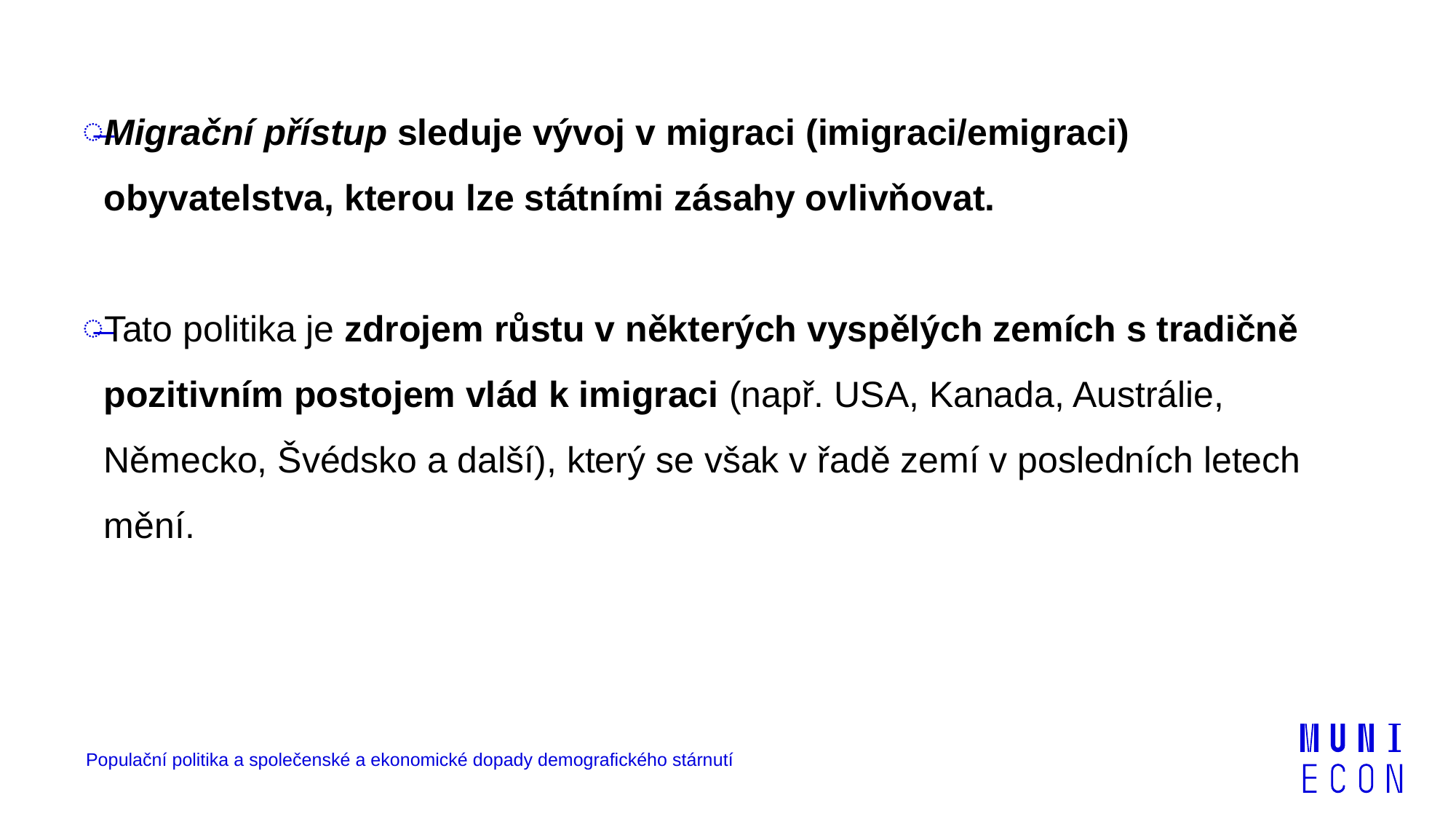

Migrační přístup sleduje vývoj v migraci (imigraci/emigraci) obyvatelstva, kterou lze státními zásahy ovlivňovat.

Tato politika je zdrojem růstu v některých vyspělých zemích s tradičně pozitivním postojem vlád k imigraci (např. USA, Kanada, Austrálie, Německo, Švédsko a další), který se však v řadě zemí v posledních letech mění.

Populační politika a společenské a ekonomické dopady demografického stárnutí